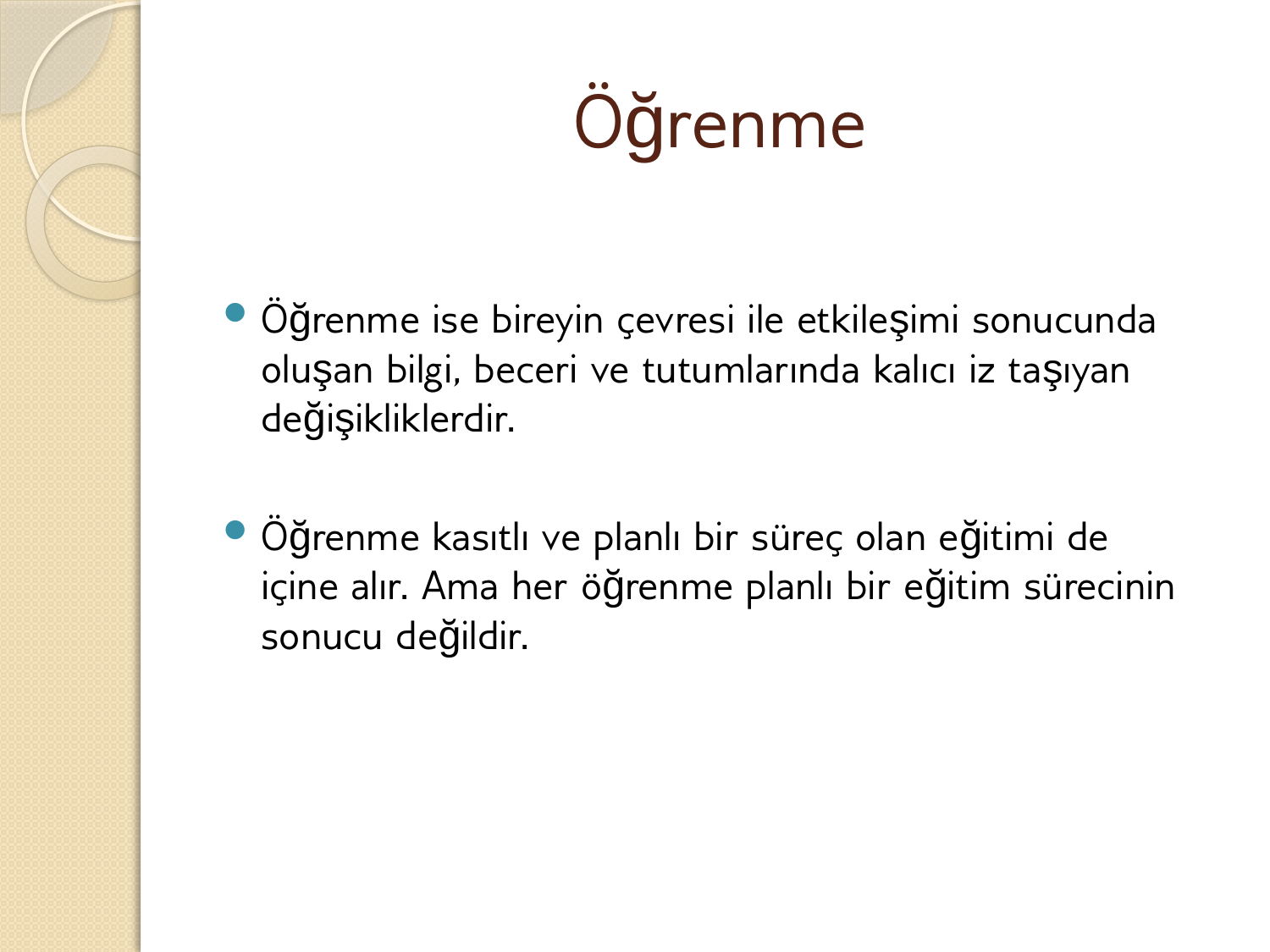

# Öğrenme
Öğrenme ise bireyin çevresi ile etkileşimi sonucunda oluşan bilgi, beceri ve tutumlarında kalıcı iz taşıyan değişikliklerdir.

Öğrenme kasıtlı ve planlı bir süreç olan eğitimi de içine alır. Ama her öğrenme planlı bir eğitim sürecinin sonucu değildir.